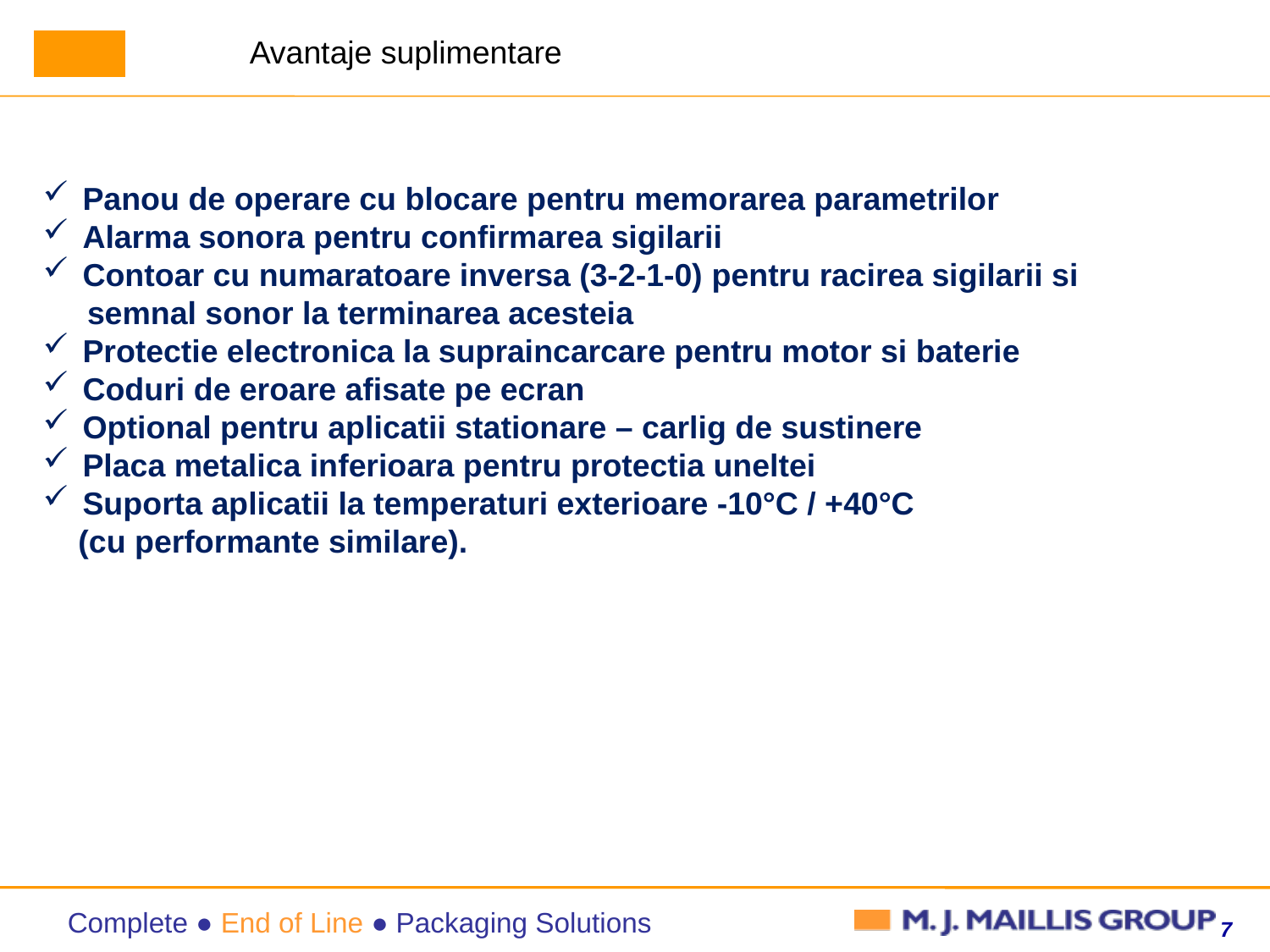

Avantaje suplimentare
Panou de operare cu blocare pentru memorarea parametrilor
Alarma sonora pentru confirmarea sigilarii
Contoar cu numaratoare inversa (3-2-1-0) pentru racirea sigilarii si
     semnal sonor la terminarea acesteia
Protectie electronica la supraincarcare pentru motor si baterie
Coduri de eroare afisate pe ecran
Optional pentru aplicatii stationare – carlig de sustinere
Placa metalica inferioara pentru protectia uneltei
Suporta aplicatii la temperaturi exterioare -10°C / +40°C
    (cu performante similare).
7